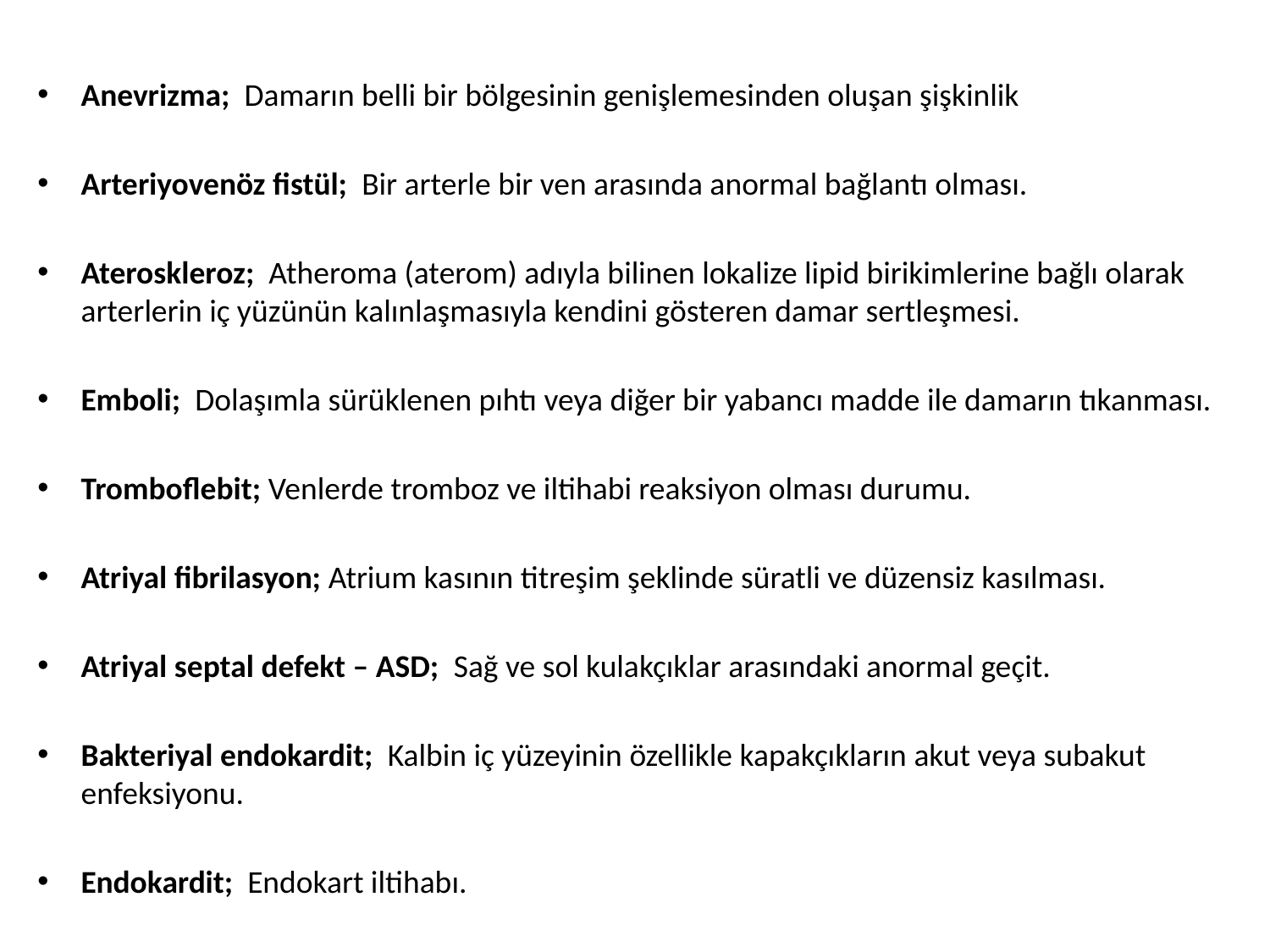

Anevrizma;  Damarın belli bir bölgesinin genişlemesinden oluşan şişkinlik

Arteriyovenöz fistül;  Bir arterle bir ven arasında anormal bağlantı olması.

Ateroskleroz;  Atheroma (aterom) adıyla bilinen lokalize lipid birikimlerine bağlı olarak arterlerin iç yüzünün kalınlaşmasıyla kendini gösteren damar sertleşmesi.

Emboli;  Dolaşımla sürüklenen pıhtı veya diğer bir yabancı madde ile damarın tıkanması.

Tromboflebit; Venlerde tromboz ve iltihabi reaksiyon olması durumu.

Atriyal fibrilasyon; Atrium kasının titreşim şeklinde süratli ve düzensiz kasılması.

Atriyal septal defekt – ASD;  Sağ ve sol kulakçıklar arasındaki anormal geçit.

Bakteriyal endokardit;  Kalbin iç yüzeyinin özellikle kapakçıkların akut veya subakut enfeksiyonu.

Endokardit;  Endokart iltihabı.